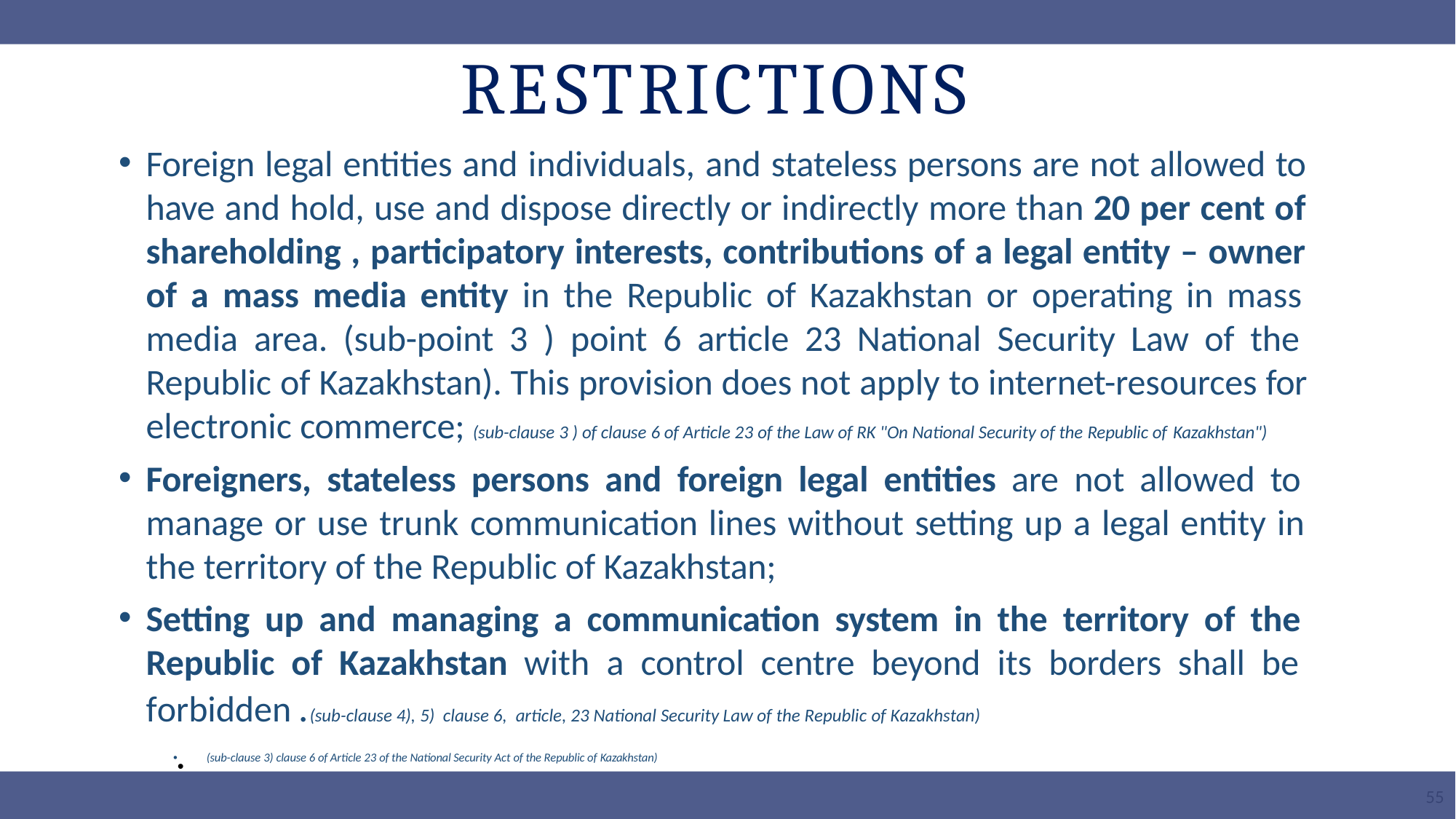

# RESTRICTIONS
Foreign legal entities and individuals, and stateless persons are not allowed to  have and hold, use and dispose directly or indirectly more than 20 per cent of  shareholding , participatory interests, contributions of a legal entity – owner  of a mass media entity in the Republic of Kazakhstan or operating in mass  media area. (sub-point 3 ) point 6 article 23 National Security Law of the  Republic of Kazakhstan). This provision does not apply to internet-resources for  electronic commerce; (sub-clause 3 ) of clause 6 of Article 23 of the Law of RK "On National Security of the Republic of Kazakhstan")
Foreigners, stateless persons and foreign legal entities are not allowed to  manage or use trunk communication lines without setting up a legal entity in  the territory of the Republic of Kazakhstan;
Setting up and managing a communication system in the territory of the  Republic of Kazakhstan with a control centre beyond its borders shall be  forbidden .(sub-clause 4), 5)  clause 6,  article, 23 National Security Law of the Republic of Kazakhstan)
••	(sub-clause 3) clause 6 of Article 23 of the National Security Act of the Republic of Kazakhstan)

55